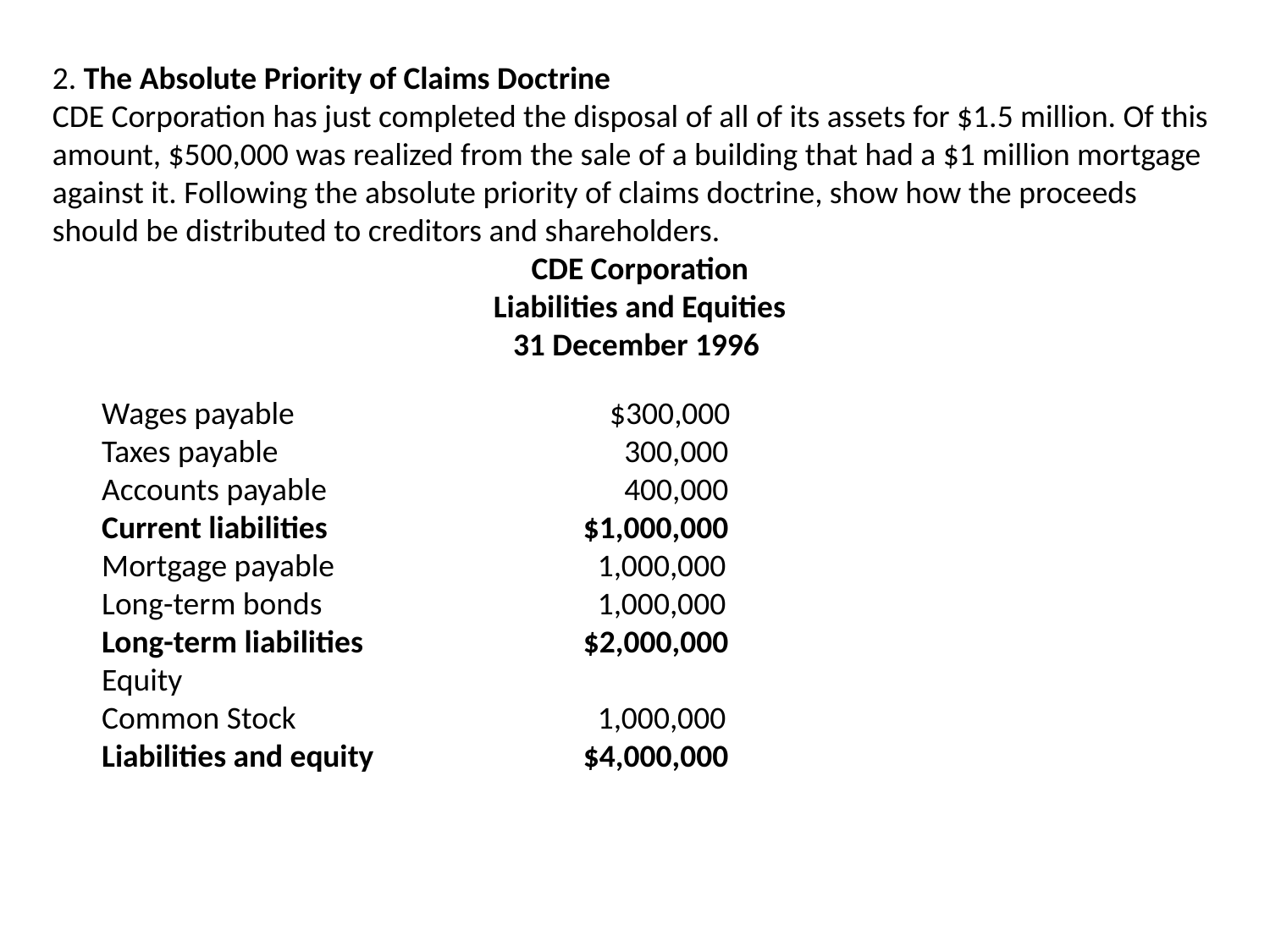

2. The Absolute Priority of Claims Doctrine
CDE Corporation has just completed the disposal of all of its assets for $1.5 million. Of this amount, $500,000 was realized from the sale of a building that had a $1 million mortgage against it. Following the absolute priority of claims doctrine, show how the proceeds should be distributed to creditors and shareholders.
CDE Corporation
Liabilities and Equities
31 December 1996
Wages payable			$300,000
Taxes payable			  300,000
Accounts payable			  400,000
Current liabilities		              $1,000,000
Mortgage payable		                1,000,000
Long-term bonds		                1,000,000
Long-term liabilities	              $2,000,000
Equity
Common Stock		                1,000,000
Liabilities and equity	              $4,000,000